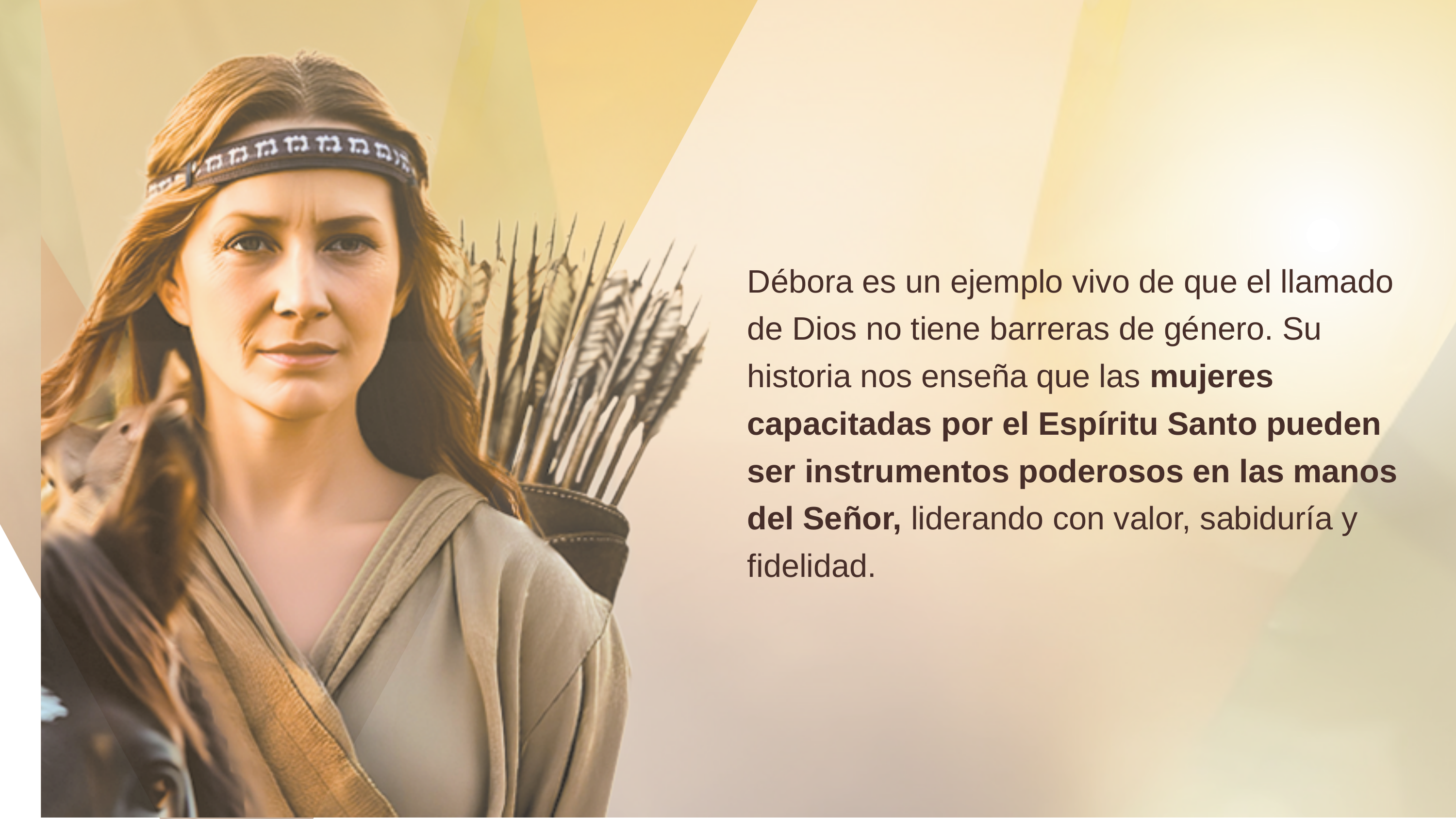

Débora es un ejemplo vivo de que el llamado de Dios no tiene barreras de género. Su historia nos enseña que las mujeres capacitadas por el Espíritu Santo pueden ser instrumentos poderosos en las manos del Señor, liderando con valor, sabiduría y fidelidad.